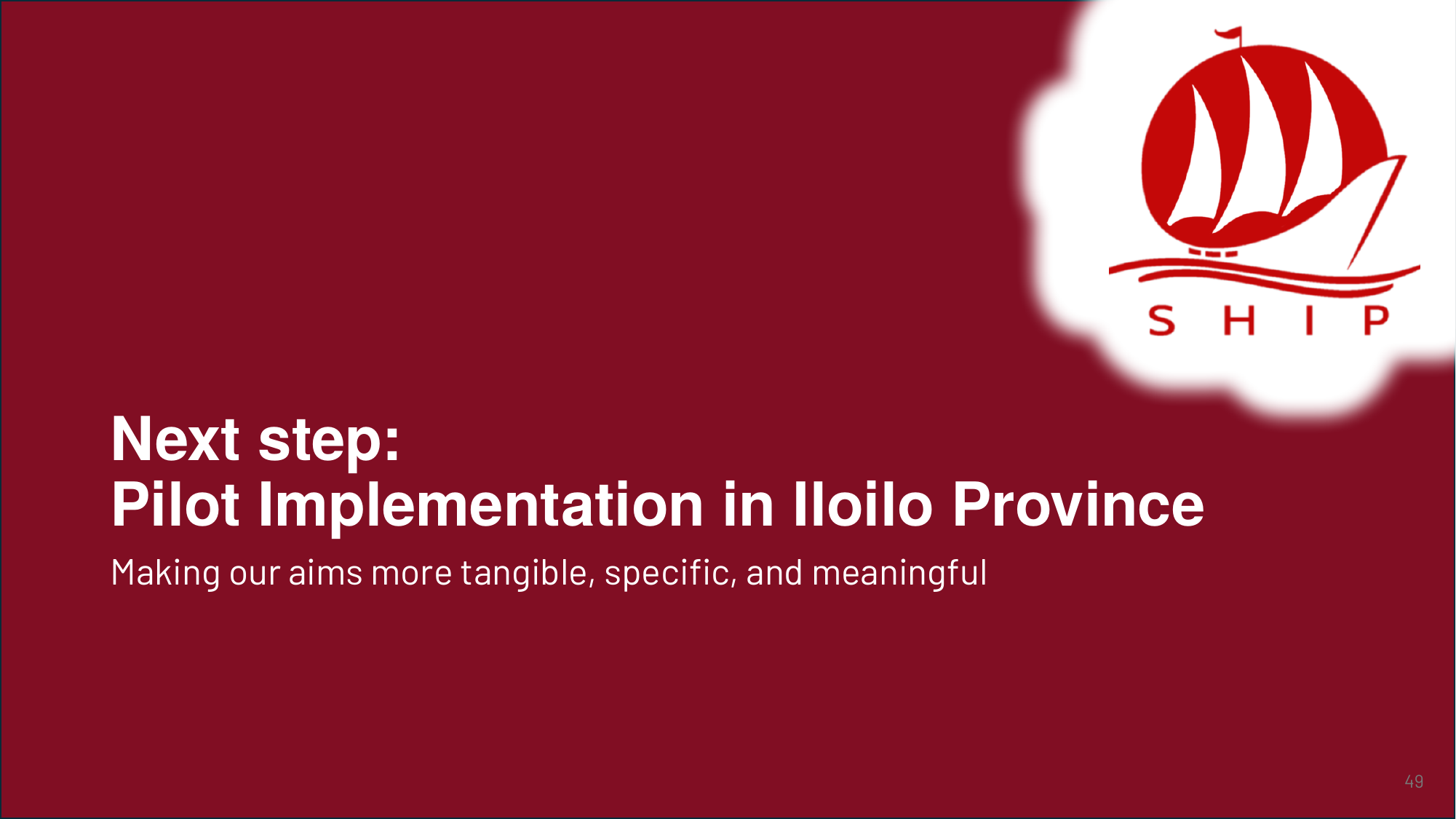

# Next step: Pilot Implementation in Iloilo Province
Making our aims more tangible, specific, and meaningful
49